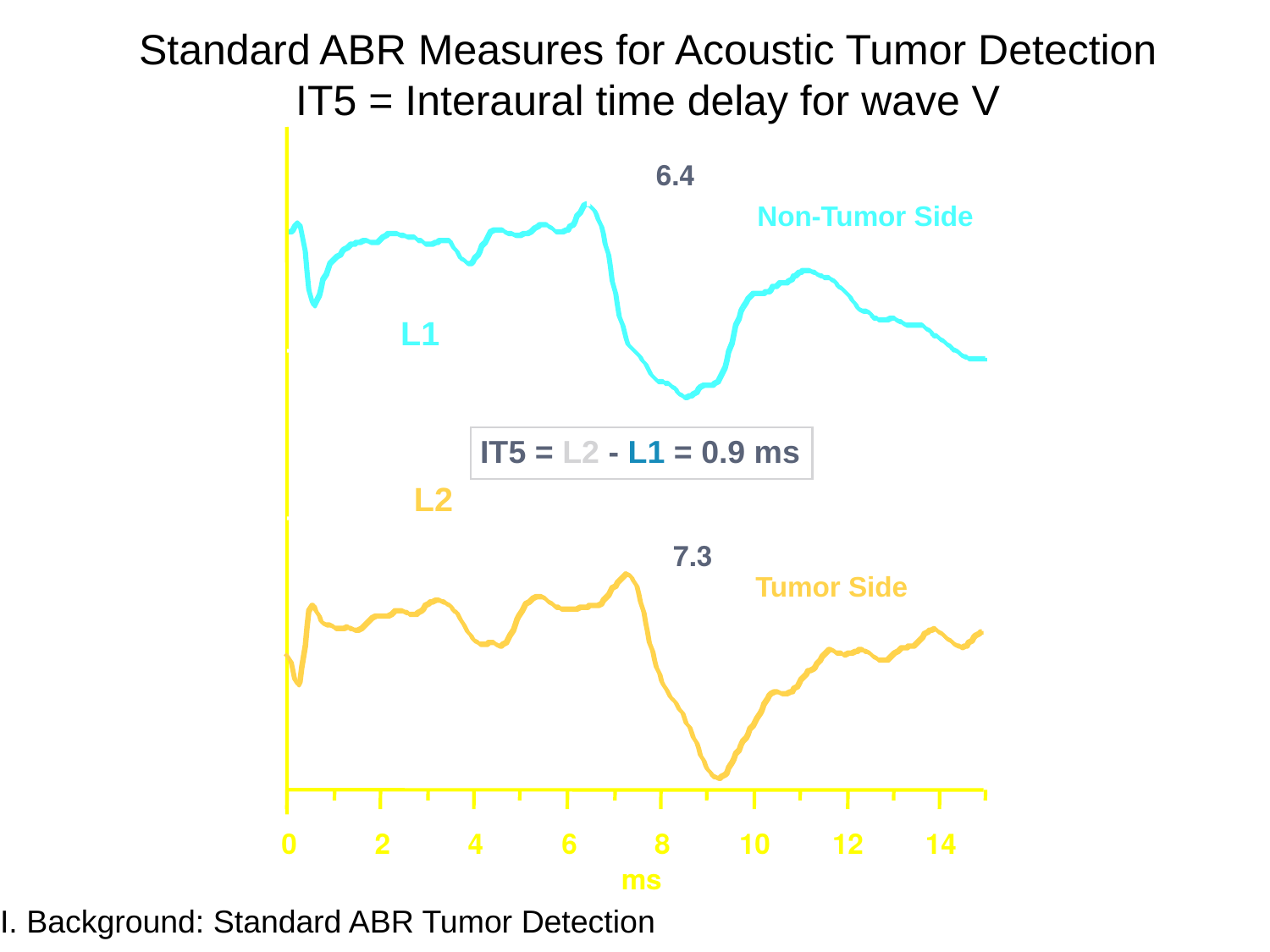

Standard ABR Measures for Acoustic Tumor Detection
IT5 = Interaural time delay for wave V

6.4

Non-Tumor Side

L1

IT5 = L2 - L1 = 0.9 ms

L2

7.3

Tumor Side

0
2
4
6
8
10
12
14
 ms
I. Background: Standard ABR Tumor Detection